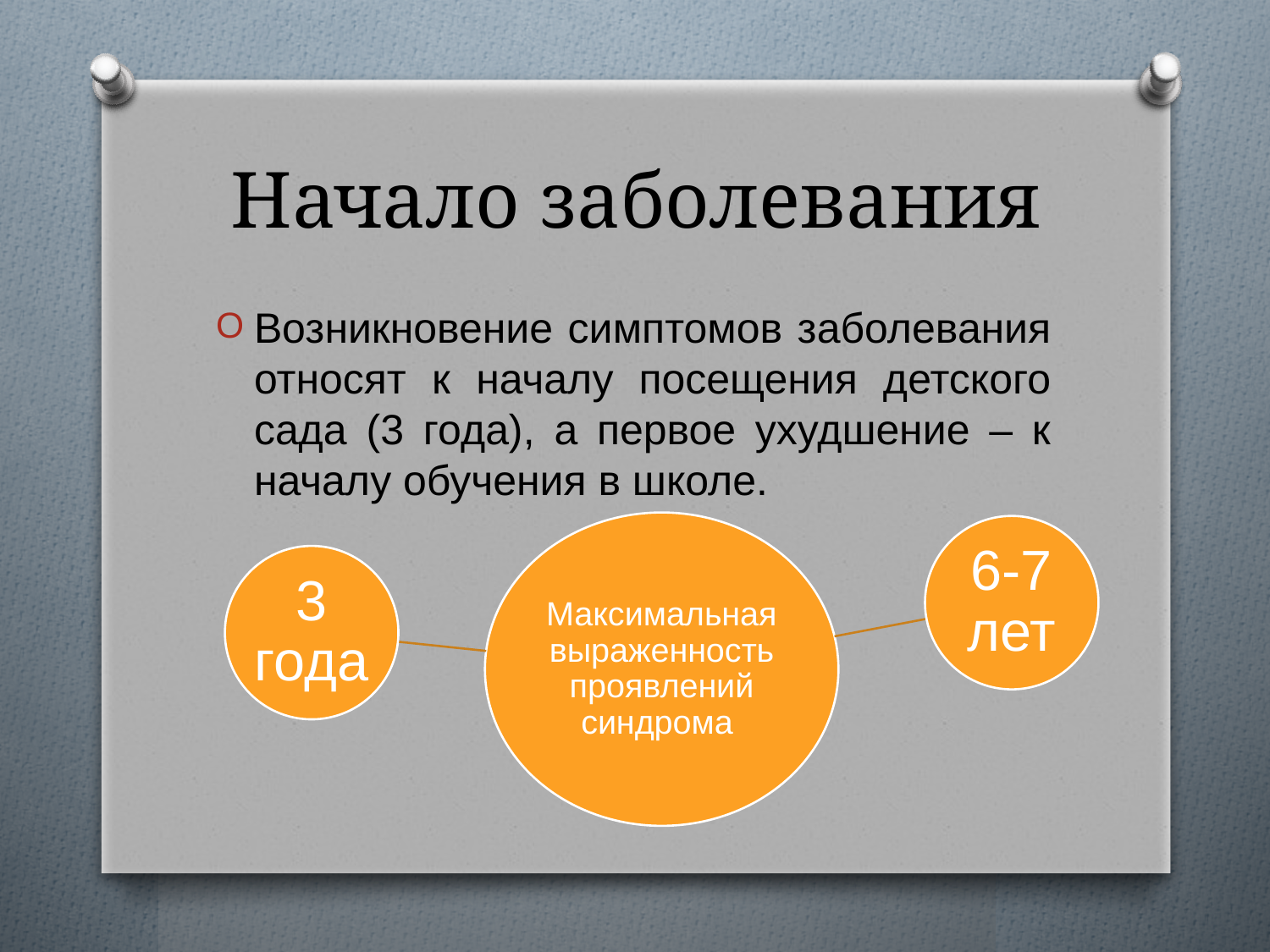

# Начало заболевания
Максимальная выраженность проявлений синдрома

3 года

6-7 лет
Возникновение симптомов заболевания относят к началу посещения детского сада (3 года), а первое ухудшение – к началу обучения в школе.